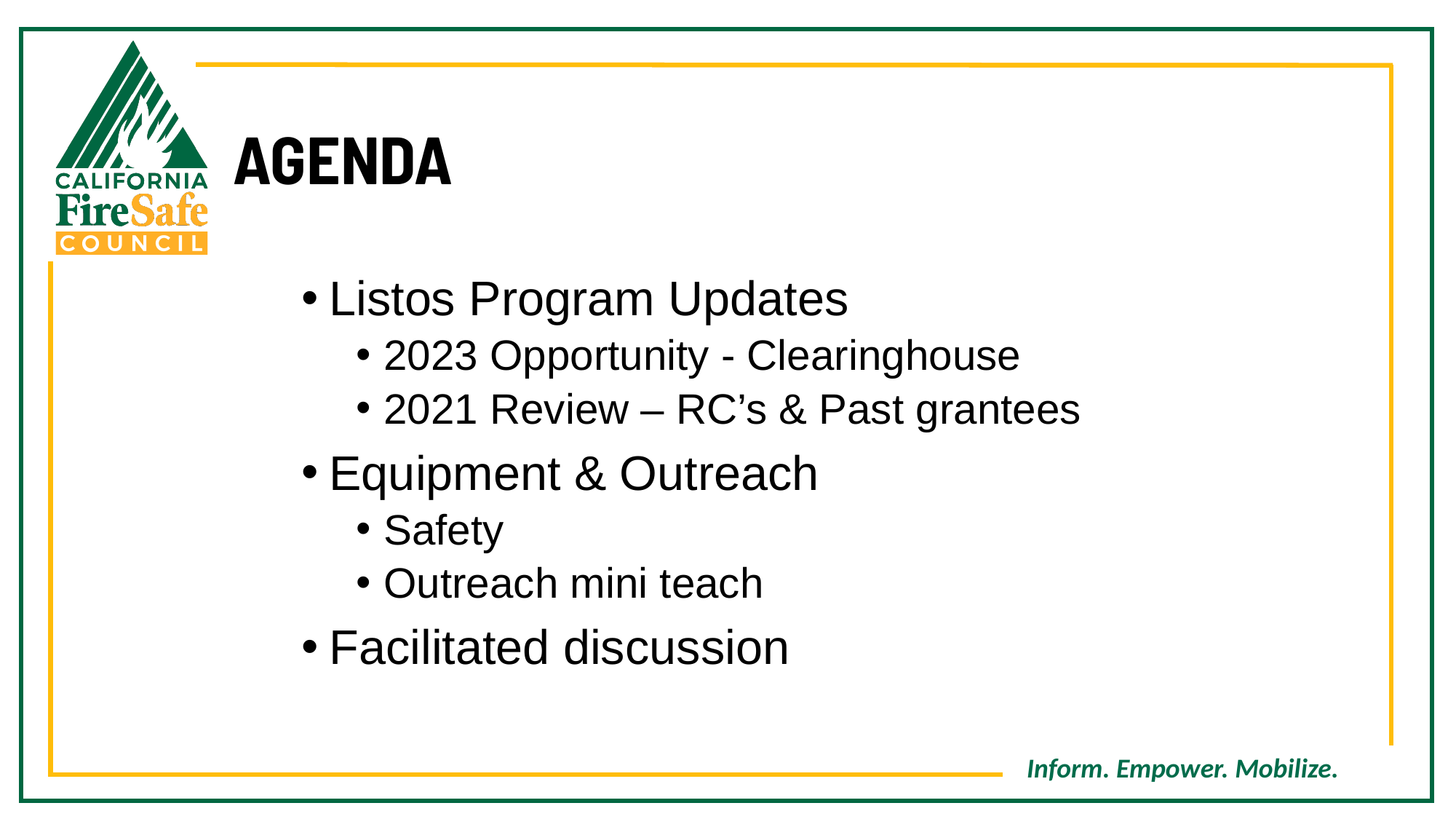

# AGENDA
Listos Program Updates
2023 Opportunity - Clearinghouse
2021 Review – RC’s & Past grantees
Equipment & Outreach
Safety
Outreach mini teach
Facilitated discussion